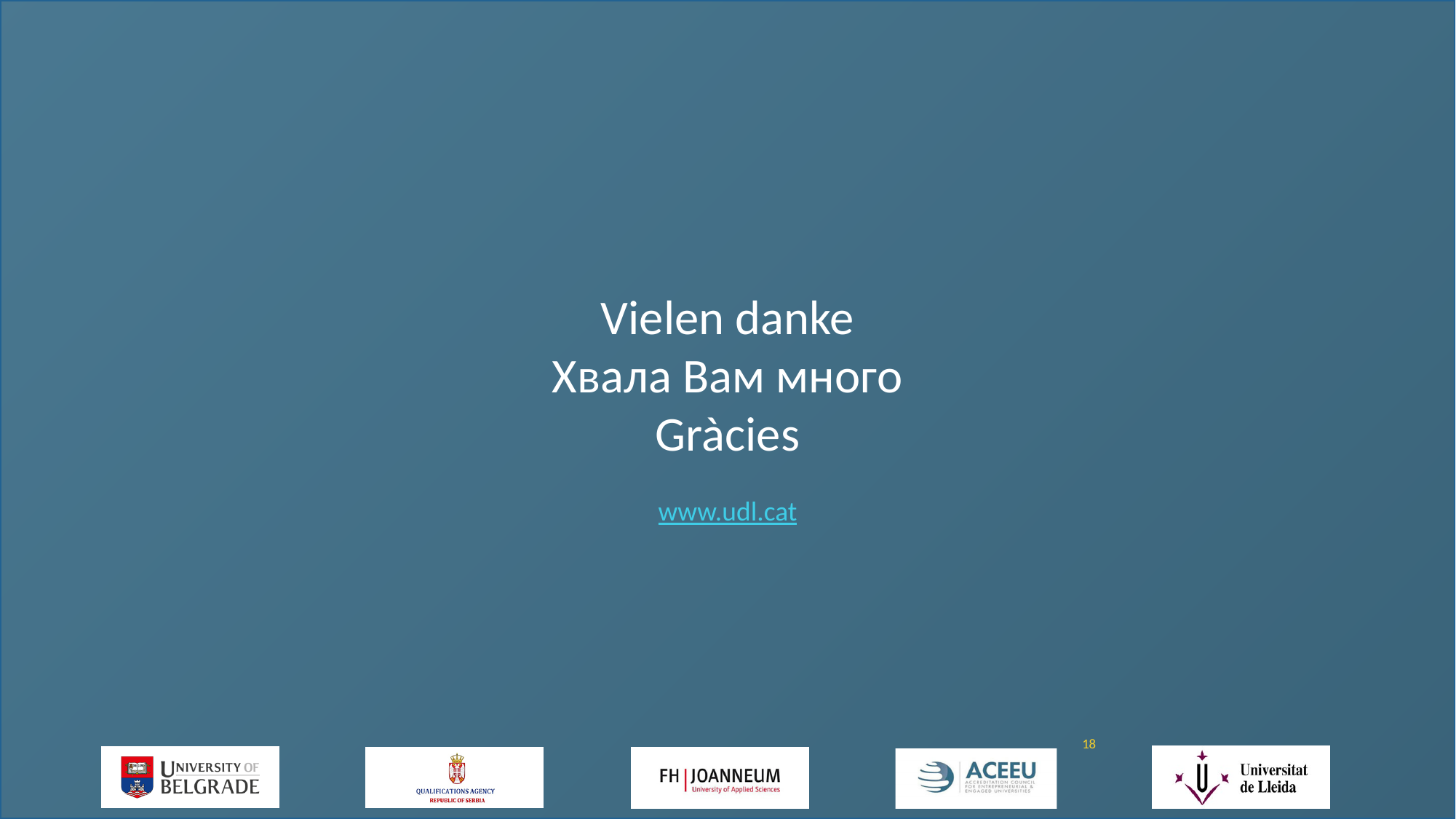

Vielen danke
Хвала Вам много
Gràcies

www.udl.cat
18